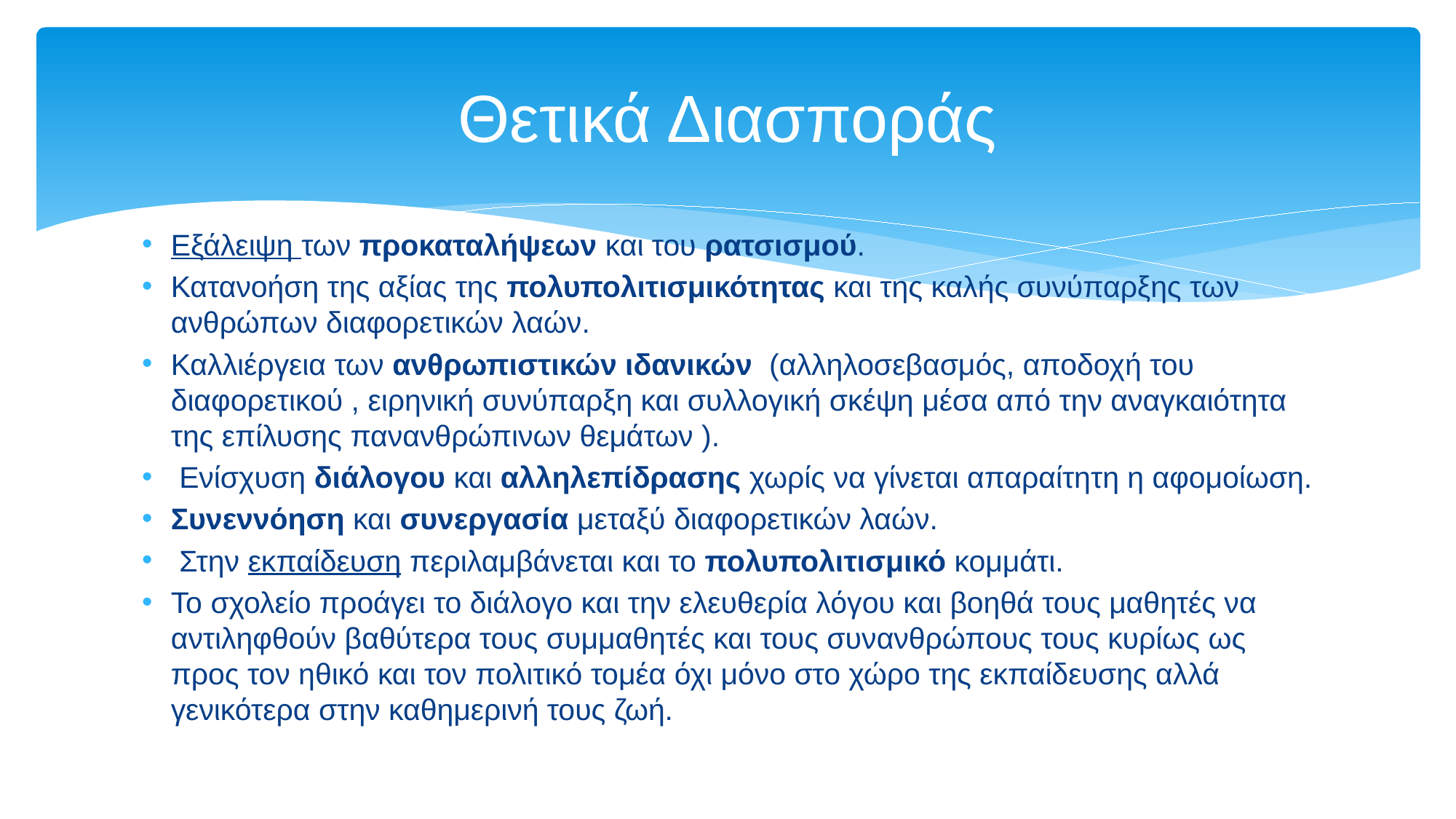

# Θετικά Διασποράς
Eξάλειψη των προκαταλήψεων και του ρατσισμού.
Κατανοήση της αξίας της πολυπολιτισμικότητας και της καλής συνύπαρξης των ανθρώπων διαφορετικών λαών.
Καλλιέργεια των ανθρωπιστικών ιδανικών  (αλληλοσεβασμός, αποδοχή του διαφορετικού , ειρηνική συνύπαρξη και συλλογική σκέψη μέσα από την αναγκαιότητα της επίλυσης πανανθρώπινων θεμάτων ).
 Ενίσχυση διάλογου και αλληλεπίδρασης χωρίς να γίνεται απαραίτητη η αφομοίωση.
Συνεννόηση και συνεργασία μεταξύ διαφορετικών λαών.
 Στην εκπαίδευση περιλαμβάνεται και το πολυπολιτισμικό κομμάτι.
Το σχολείο προάγει το διάλογο και την ελευθερία λόγου και βοηθά τους μαθητές να αντιληφθούν βαθύτερα τους συμμαθητές και τους συνανθρώπους τους κυρίως ως προς τον ηθικό και τον πολιτικό τομέα όχι μόνο στο χώρο της εκπαίδευσης αλλά γενικότερα στην καθημερινή τους ζωή.